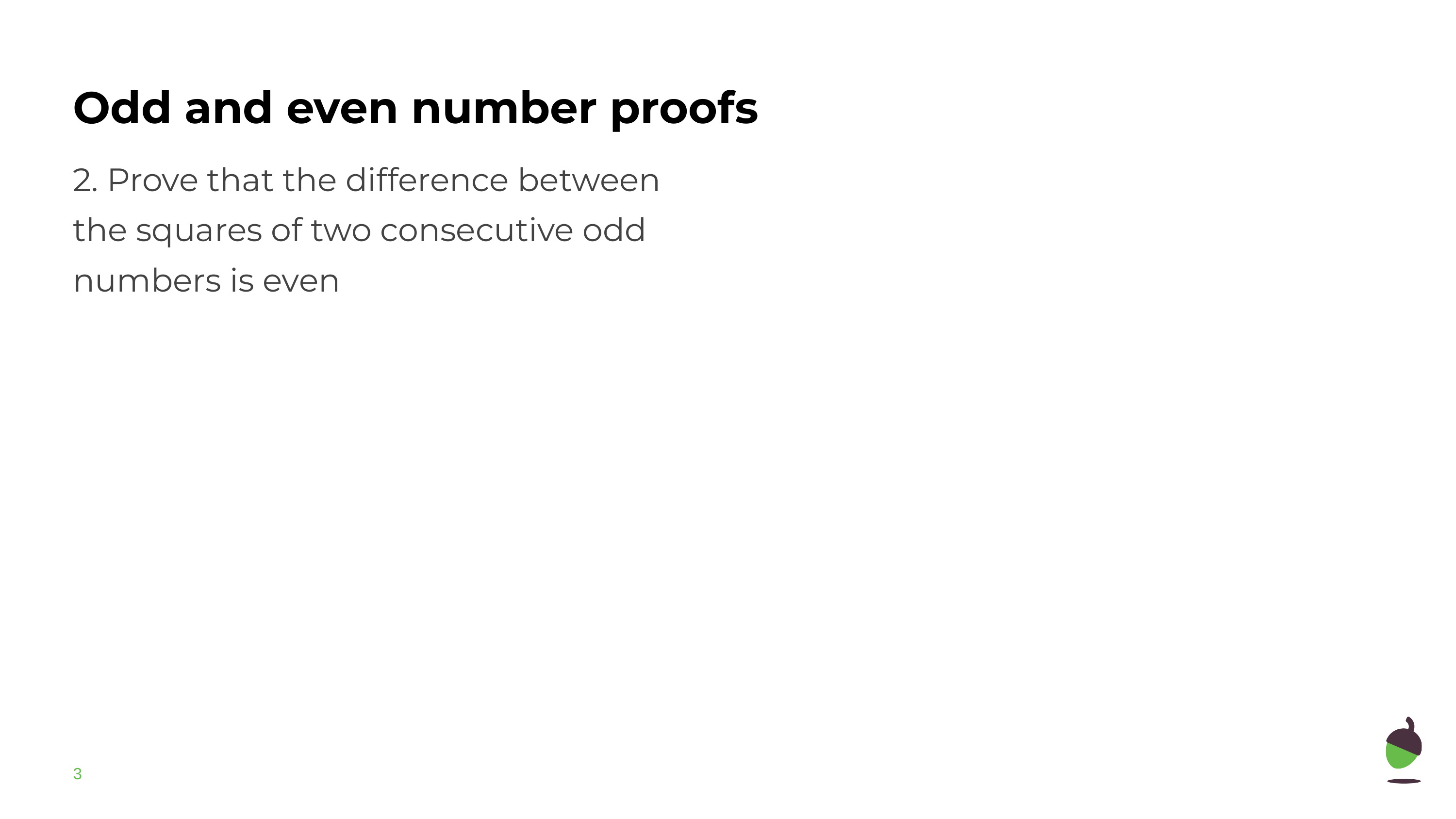

# Odd and even number proofs
2. Prove that the difference between the squares of two consecutive odd  numbers is even

3